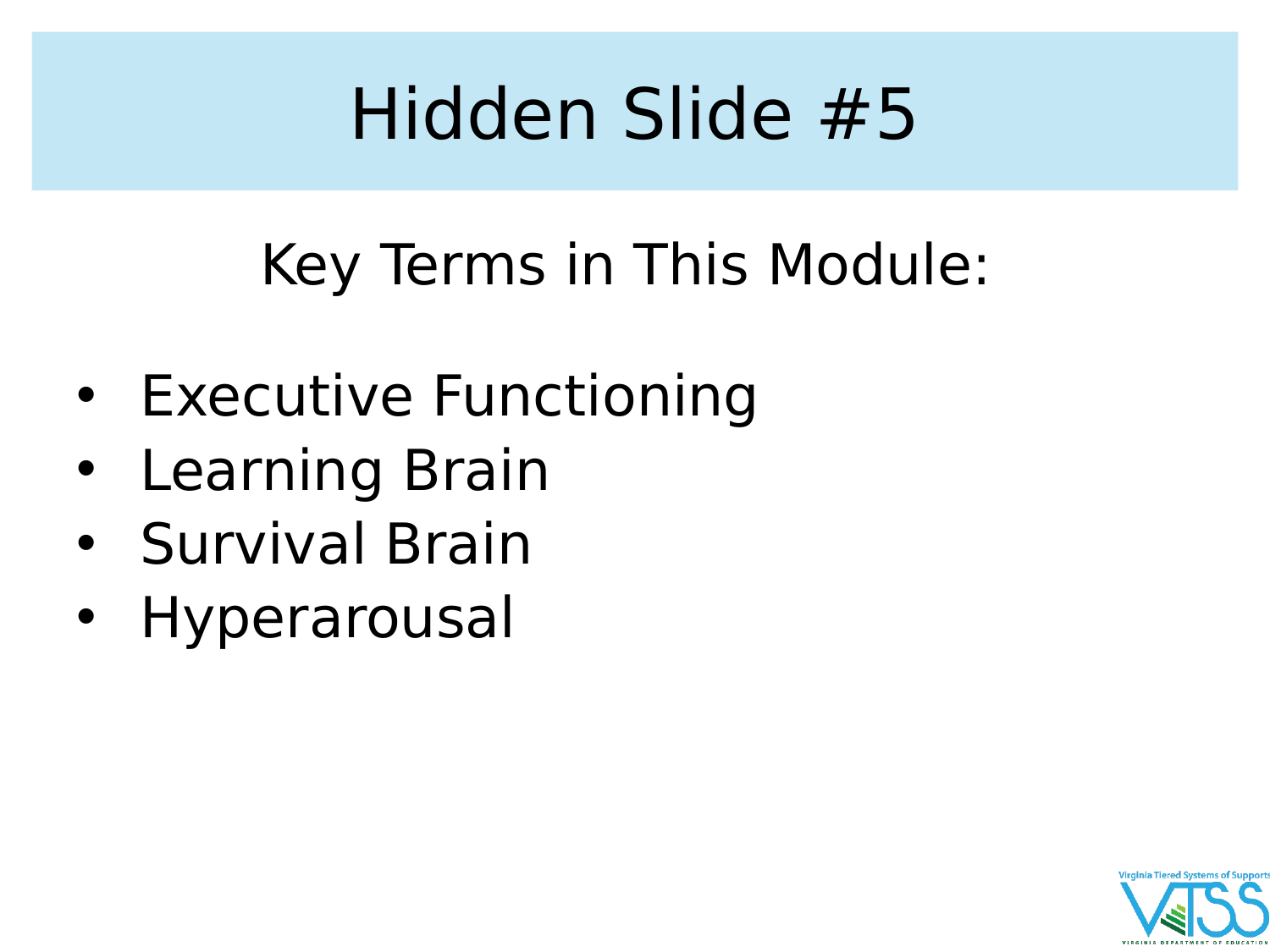

# Hidden Slide #5
Key Terms in This Module:

Executive Functioning
Learning Brain
Survival Brain
Hyperarousal